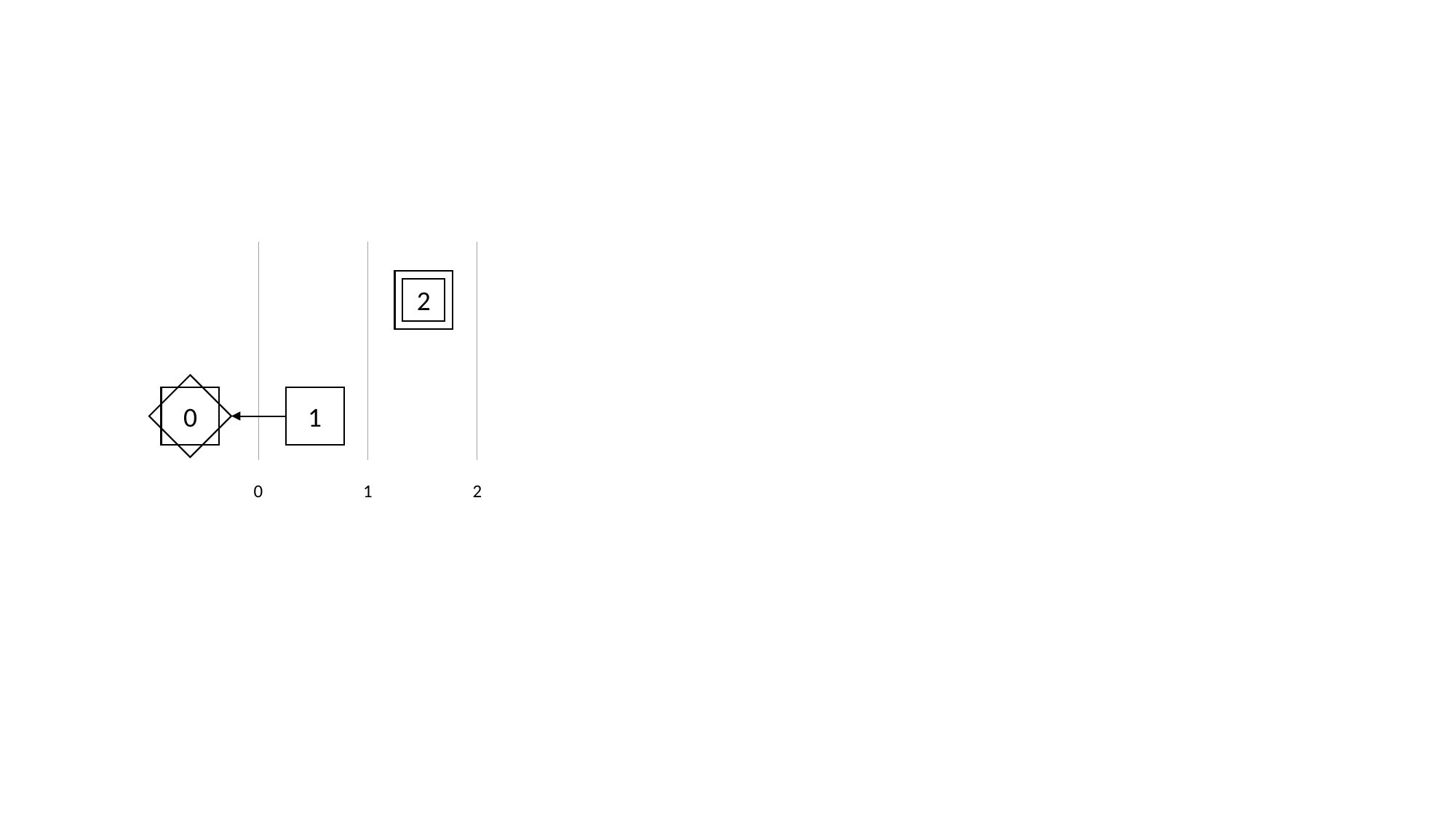

|  |  |
| --- | --- |
|  |  |
2

0
1
0
1
2